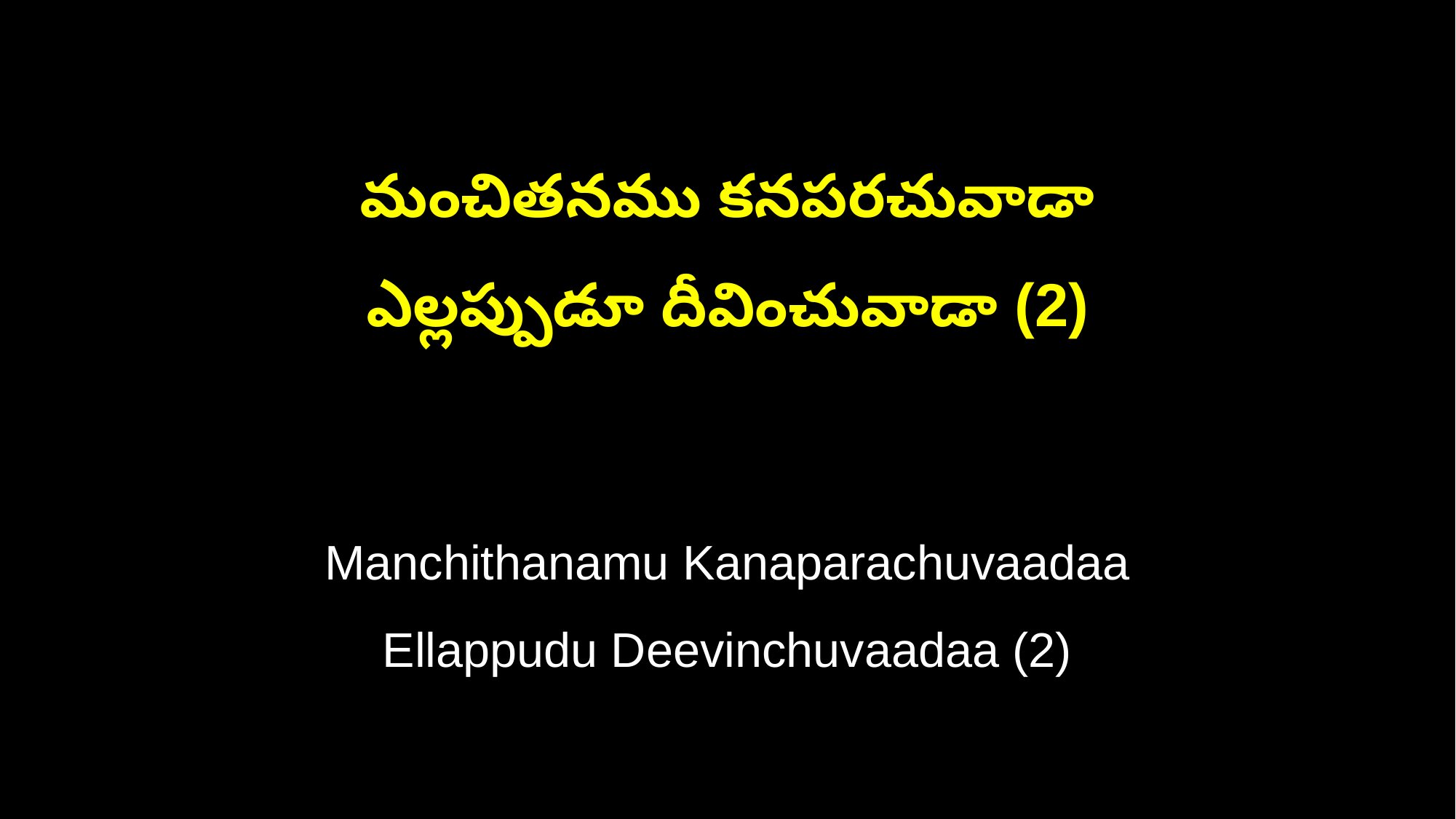

మంచితనము కనపరచువాడా
ఎల్లప్పుడూ దీవించువాడా (2)
Manchithanamu Kanaparachuvaadaa
Ellappudu Deevinchuvaadaa (2)